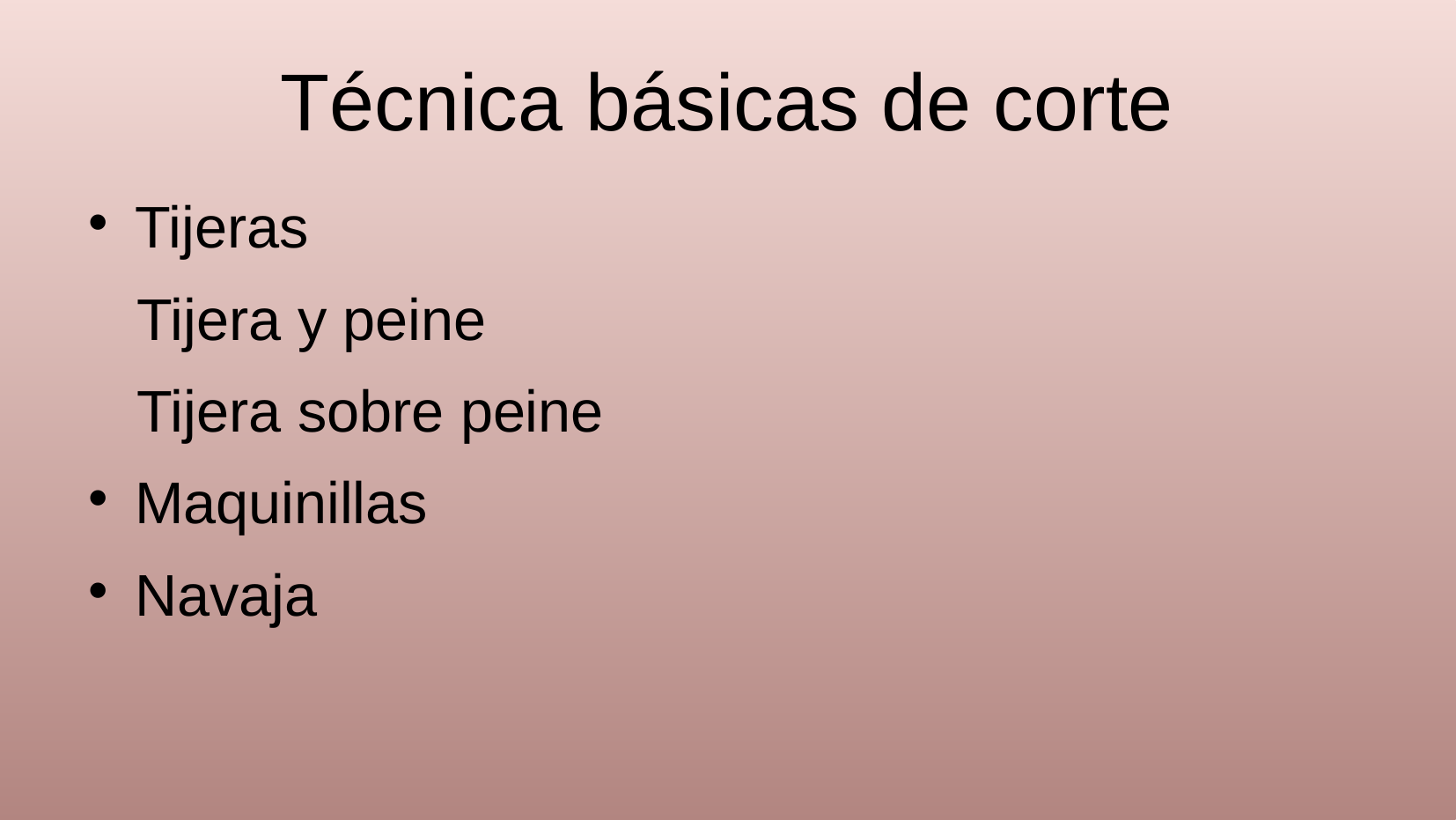

# Técnica básicas de corte
Tijeras
   Tijera y peine
   Tijera sobre peine
Maquinillas
Navaja